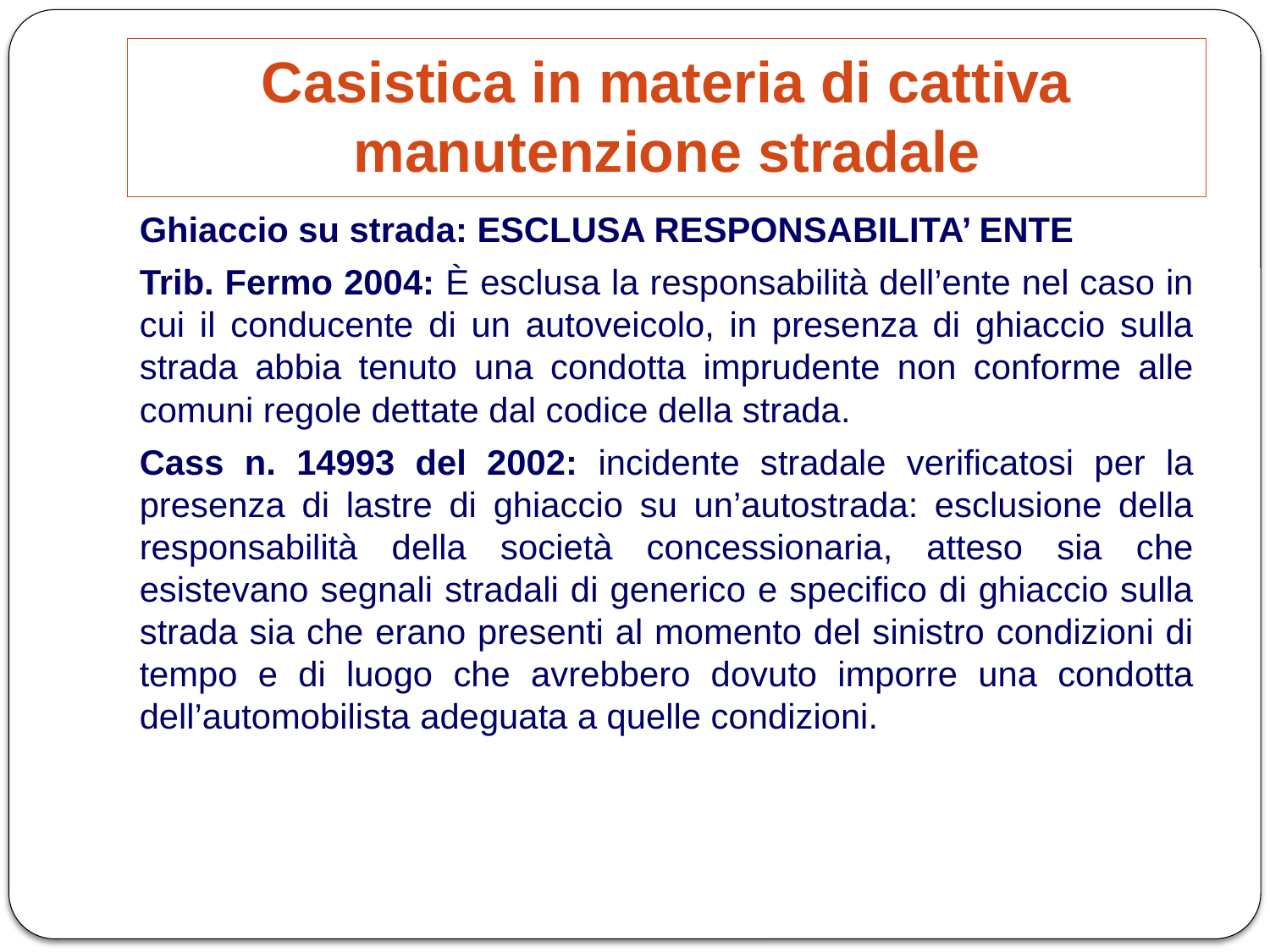

# Casistica in materia di cattiva manutenzione stradale
Ghiaccio su strada: ESCLUSA RESPONSABILITA’ ENTE
Trib. Fermo 2004: È esclusa la responsabilità dell’ente nel caso in cui il conducente di un autoveicolo, in presenza di ghiaccio sulla strada abbia tenuto una condotta imprudente non conforme alle comuni regole dettate dal codice della strada.
Cass n. 14993 del 2002: incidente stradale verificatosi per la presenza di lastre di ghiaccio su un’autostrada: esclusione della responsabilità della società concessionaria, atteso sia che esistevano segnali stradali di generico e specifico di ghiaccio sulla strada sia che erano presenti al momento del sinistro condizioni di tempo e di luogo che avrebbero dovuto imporre una condotta dell’automobilista adeguata a quelle condizioni.